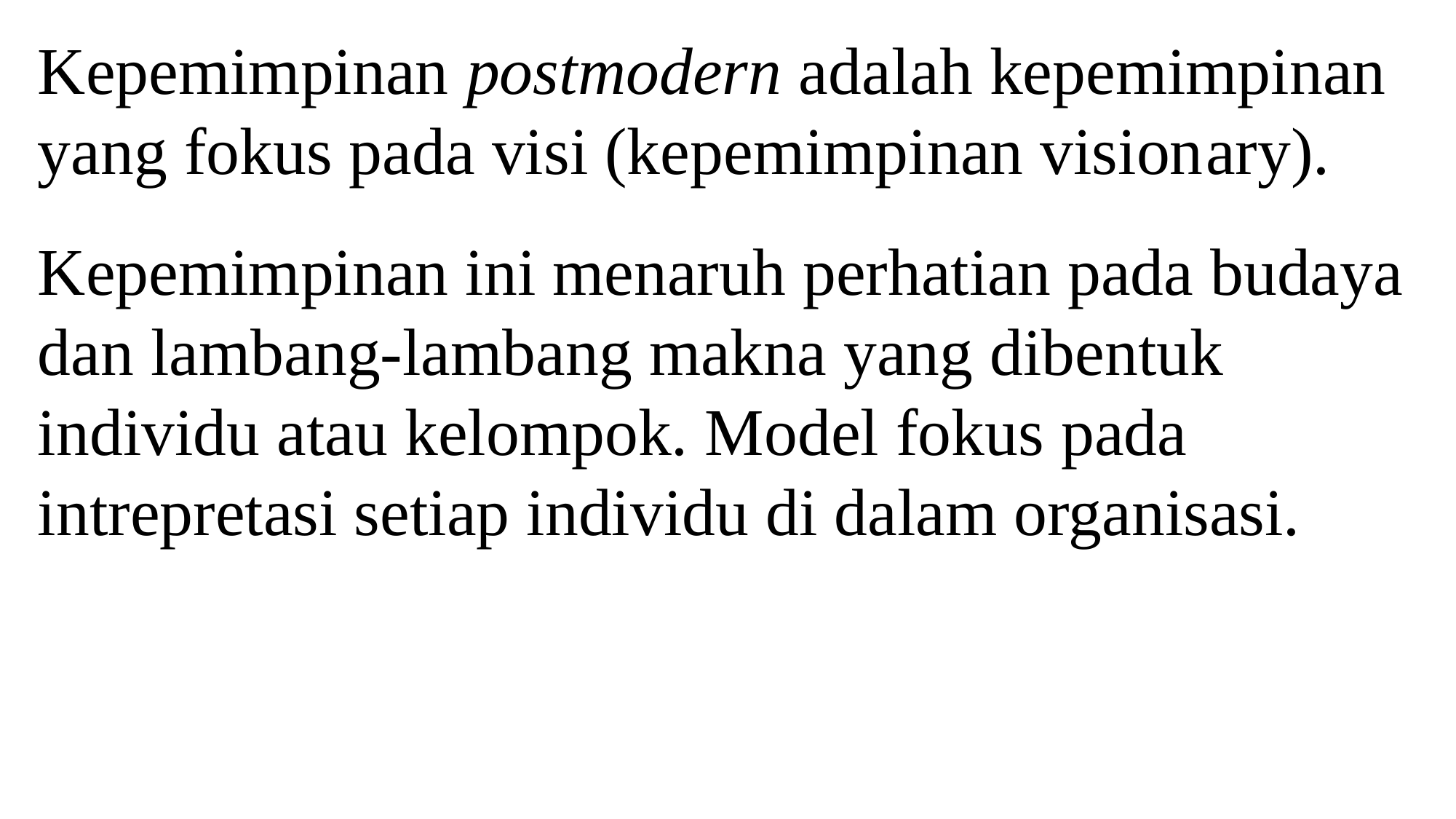

Kepemimpinan postmodern adalah kepemimpinan yang fokus pada visi (kepemimpinan visionary).
Kepemimpinan ini menaruh perhatian pada budaya dan lambang-lambang makna yang dibentuk individu atau kelompok. Model fokus pada intrepretasi setiap individu di dalam organisasi.